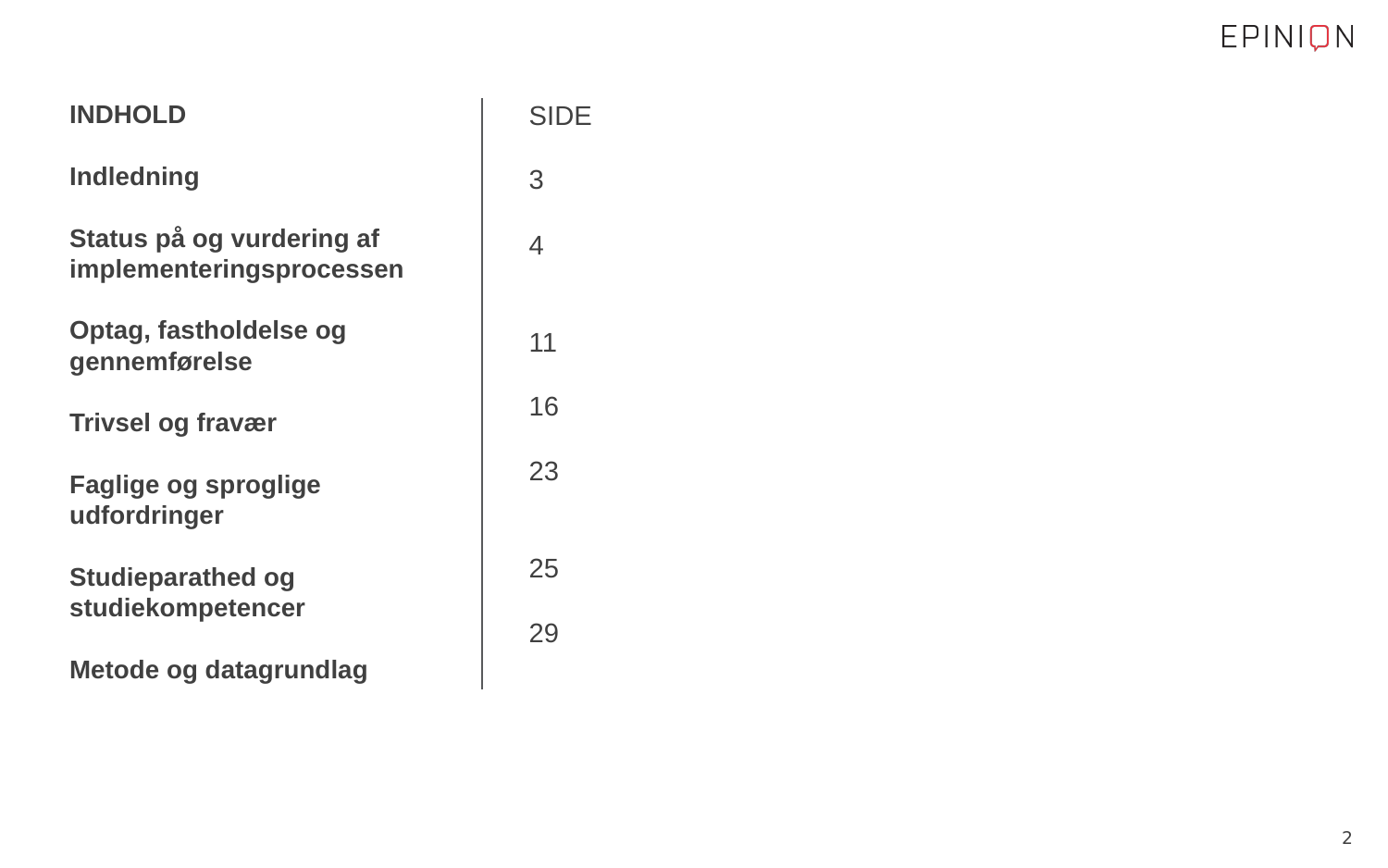

INDHOLD

Indledning

Status på og vurdering af
implementeringsprocessen

Optag, fastholdelse og gennemførelse

Trivsel og fravær

Faglige og sproglige udfordringer

Studieparathed og studiekompetencer

Metode og datagrundlag
SIDE

3

4

11

16

23

25

29

 2